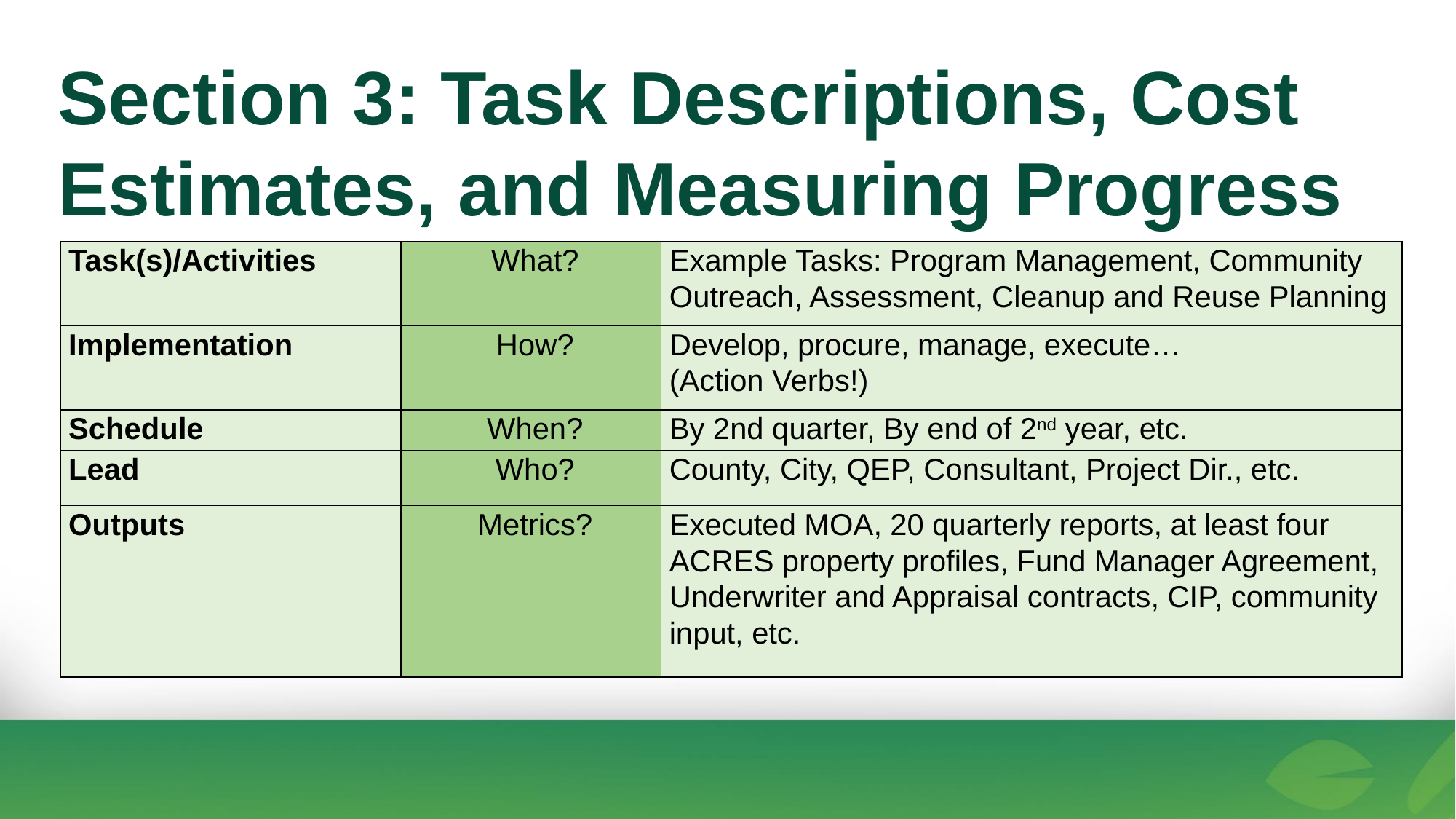

Section 3: Task Descriptions, Cost Estimates, and Measuring Progress
| Task(s)/Activities | What? | Example Tasks: Program Management, Community Outreach, Assessment, Cleanup and Reuse Planning |
| --- | --- | --- |
| Implementation | How? | Develop, procure, manage, execute… (Action Verbs!) |
| Schedule | When? | By 2nd quarter, By end of 2nd year, etc. |
| Lead | Who? | County, City, QEP, Consultant, Project Dir., etc. |
| Outputs | Metrics? | Executed MOA, 20 quarterly reports, at least four ACRES property profiles, Fund Manager Agreement, Underwriter and Appraisal contracts, CIP, community input, etc. |